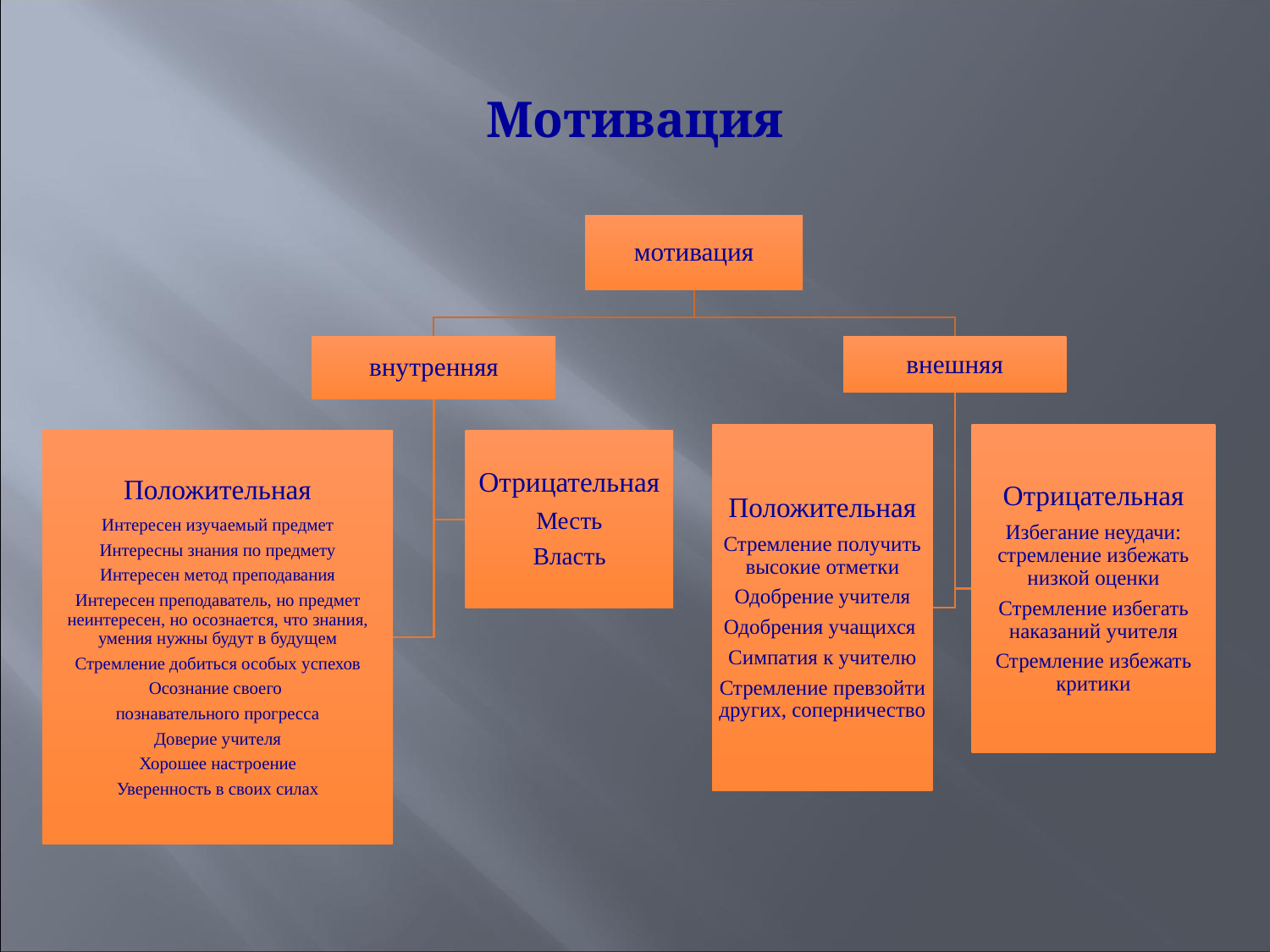

# Мотивация
мотивация
внутренняя
Положительная
Интересен изучаемый предмет
Интересны знания по предмету
Интересен метод преподавания
Интересен преподаватель, но предмет неинтересен, но осознается, что знания, умения нужны будут в будущем
Стремление добиться особых успехов
Осознание своего
познавательного прогресса
Доверие учителя
Хорошее настроение
Уверенность в своих силах
Отрицательная
Месть
Власть
внешняя
Положительная
Стремление получить высокие отметки
Одобрение учителя
Одобрения учащихся
Симпатия к учителю
Стремление превзойти других, соперничество
Отрицательная
Избегание неудачи: стремление избежать низкой оценки
Стремление избегать наказаний учителя
Стремление избежать критики